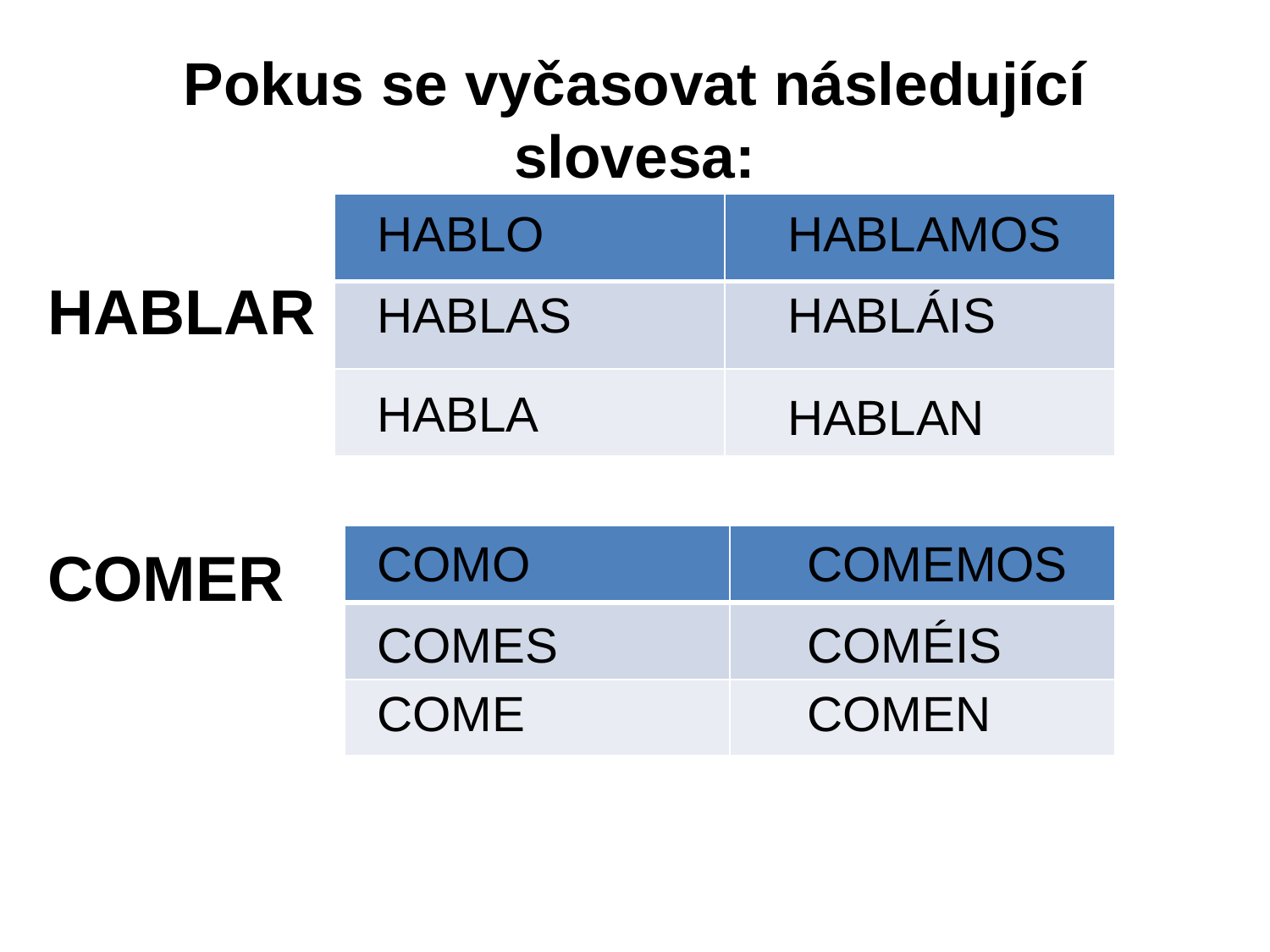

# Pokus se vyčasovat následující slovesa:

HABLAR

COMER
|  |  |
| --- | --- |
|  |  |
|  |  |
HABLO
HABLAMOS
HABLAS
HABLÁIS
HABLA
HABLAN
|  |  |
| --- | --- |
|  |  |
|  |  |
COMO
COMEMOS
COMES
COMÉIS
COME
COMEN